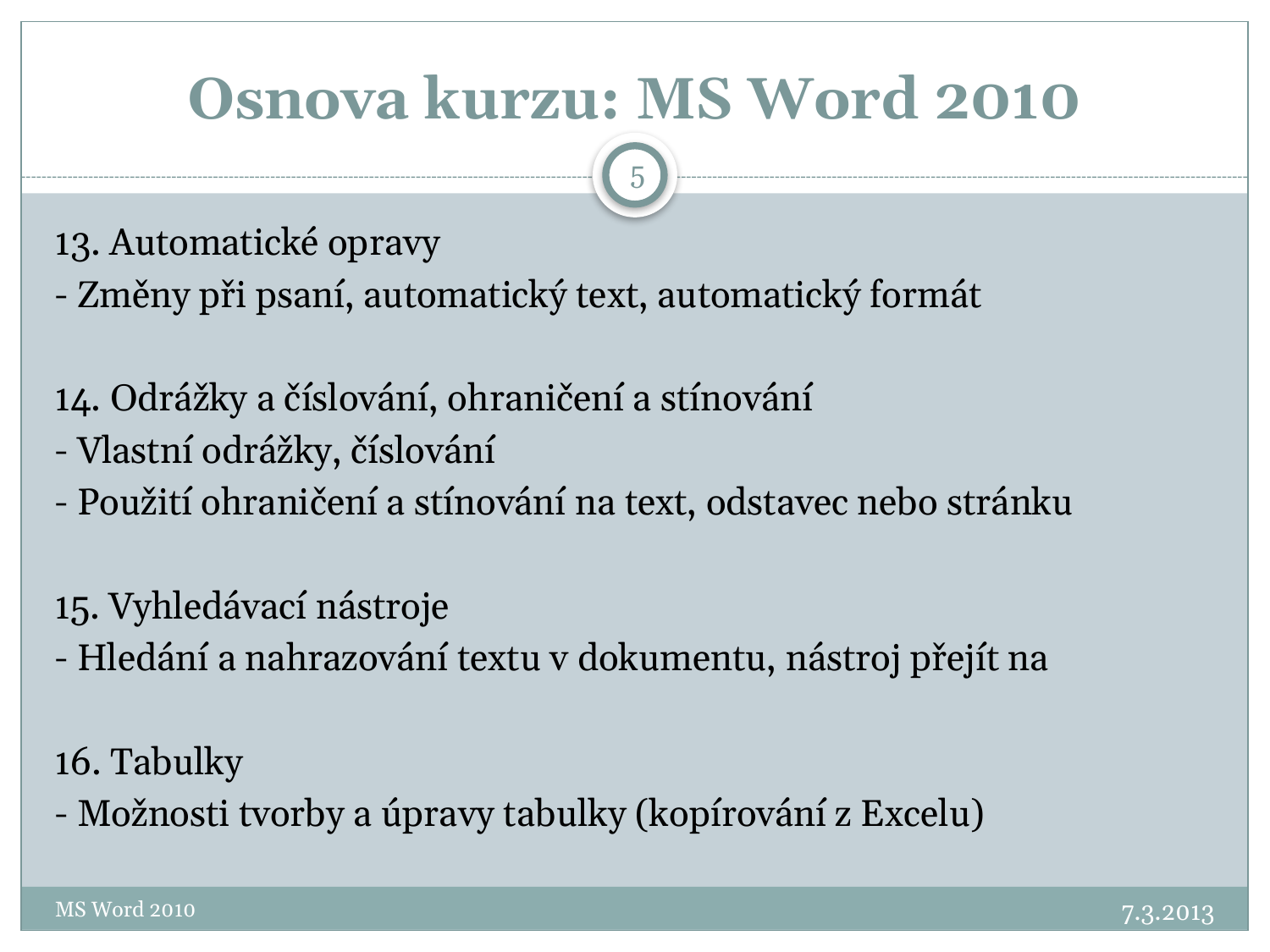

# Osnova kurzu: MS Word 2010
5
13. Automatické opravy
- Změny při psaní, automatický text, automatický formát

14. Odrážky a číslování, ohraničení a stínování
- Vlastní odrážky, číslování
- Použití ohraničení a stínování na text, odstavec nebo stránku

15. Vyhledávací nástroje
- Hledání a nahrazování textu v dokumentu, nástroj přejít na

16. Tabulky
- Možnosti tvorby a úpravy tabulky (kopírování z Excelu)
7.3.2013
MS Word 2010